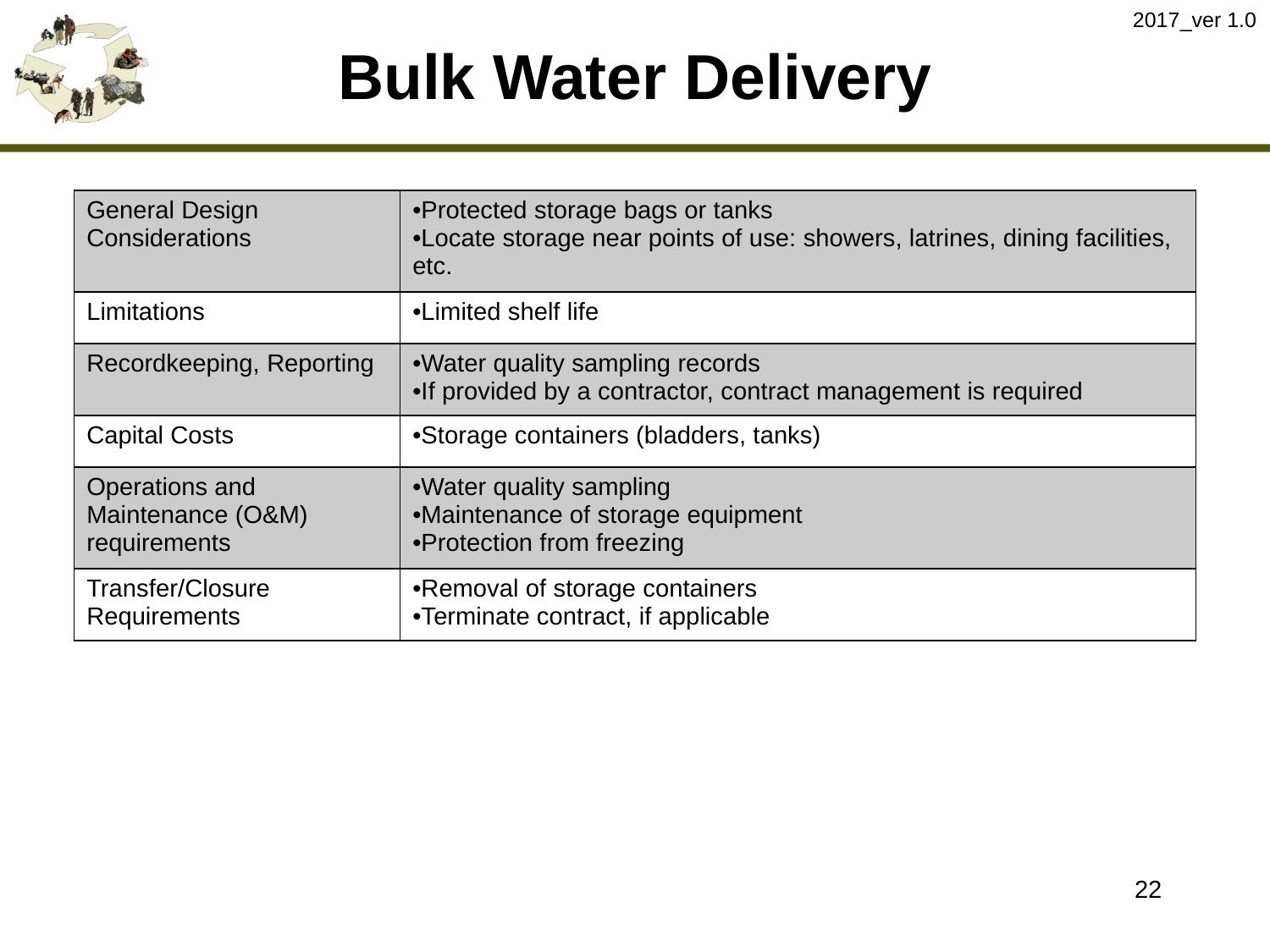

2017_ver 1.0
# Bulk Water Delivery
| General Design Considerations | Protected storage bags or tanks Locate storage near points of use: showers, latrines, dining facilities, etc. |
| --- | --- |
| Limitations | Limited shelf life |
| Recordkeeping, Reporting | Water quality sampling records If provided by a contractor, contract management is required |
| Capital Costs | Storage containers (bladders, tanks) |
| Operations and Maintenance (O&M) requirements | Water quality sampling Maintenance of storage equipment Protection from freezing |
| Transfer/Closure Requirements | Removal of storage containers Terminate contract, if applicable |
22